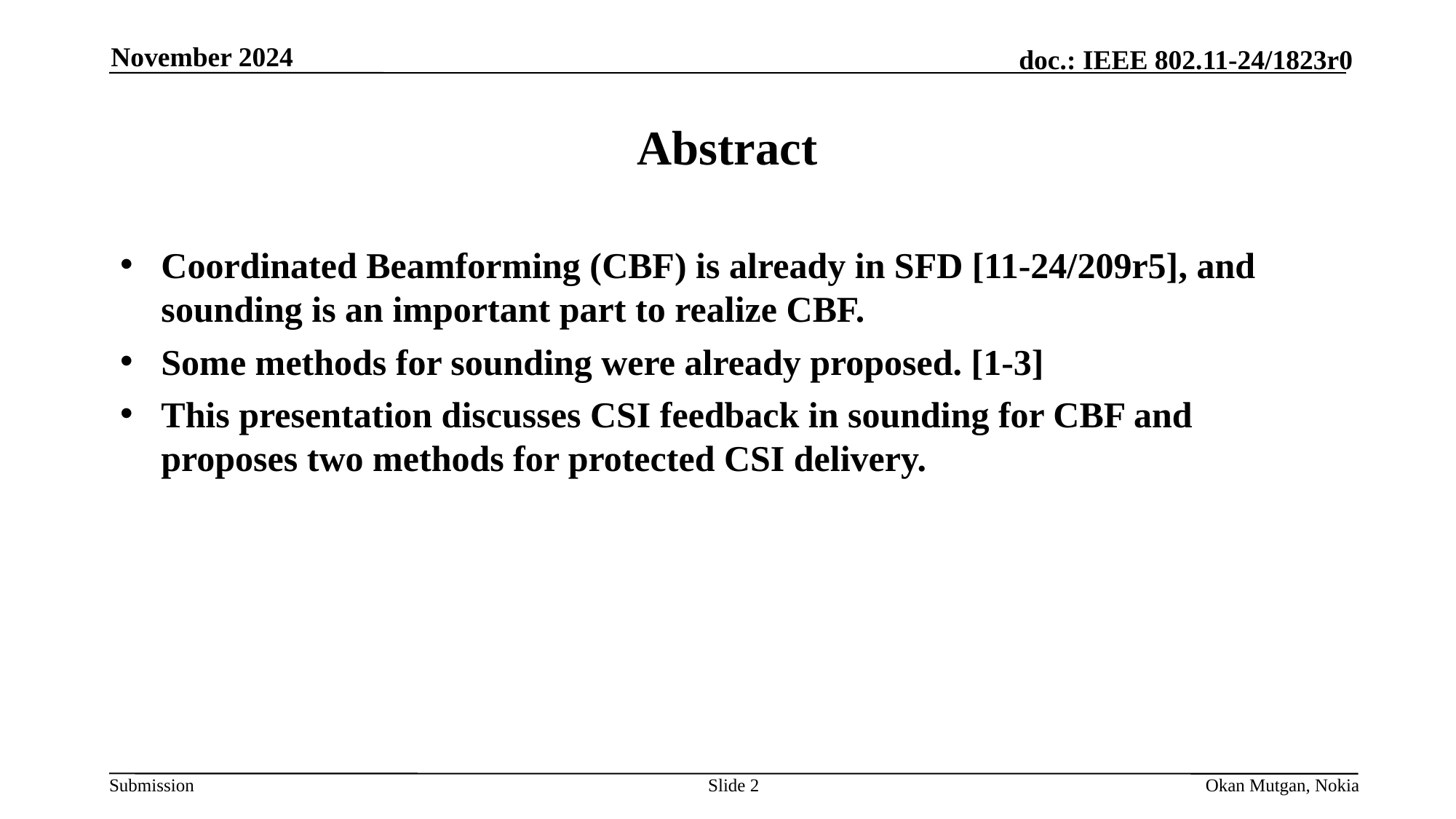

November 2024
# Abstract
Coordinated Beamforming (CBF) is already in SFD [11-24/209r5], and sounding is an important part to realize CBF.
Some methods for sounding were already proposed. [1-3]
This presentation discusses CSI feedback in sounding for CBF and proposes two methods for protected CSI delivery.
Slide 2
Okan Mutgan, Nokia